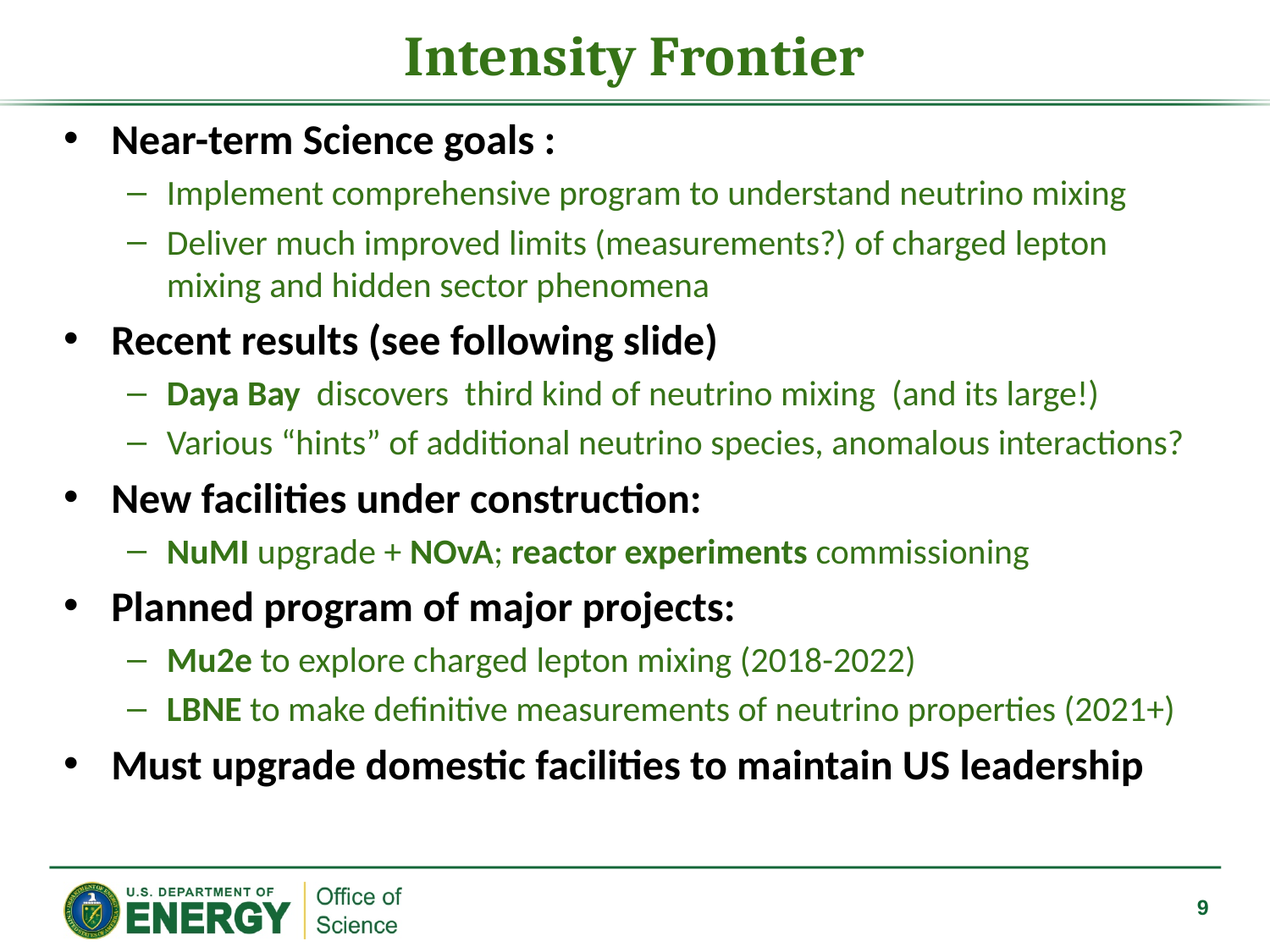

# Intensity Frontier
Near-term Science goals :
Implement comprehensive program to understand neutrino mixing
Deliver much improved limits (measurements?) of charged lepton mixing and hidden sector phenomena
Recent results (see following slide)
Daya Bay  discovers  third kind of neutrino mixing  (and its large!)
Various “hints” of additional neutrino species, anomalous interactions?
New facilities under construction:
NuMI upgrade + NOvA; reactor experiments commissioning
Planned program of major projects:
Mu2e to explore charged lepton mixing (2018-2022)
LBNE to make definitive measurements of neutrino properties (2021+)
Must upgrade domestic facilities to maintain US leadership

9